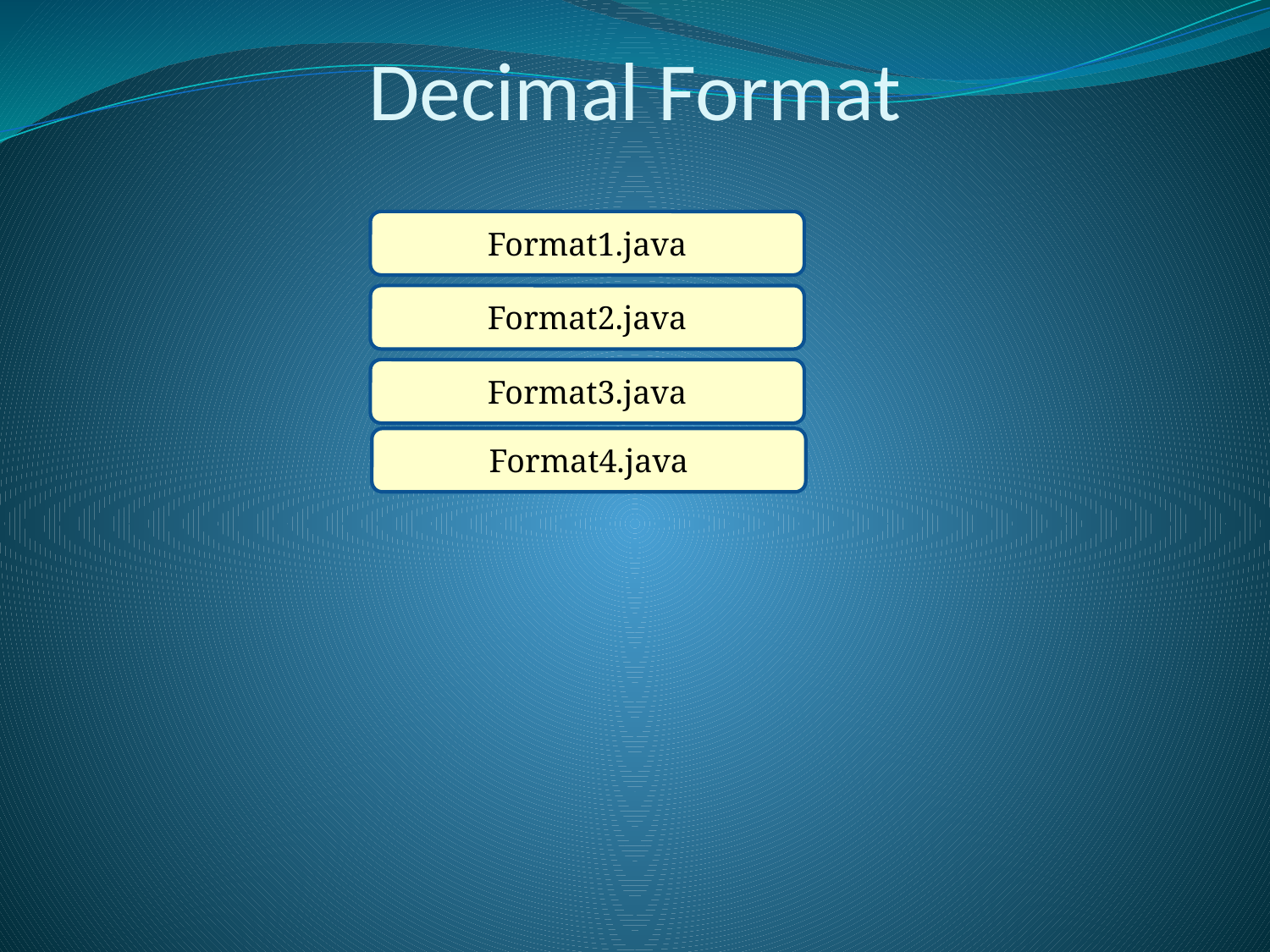

# Decimal Format
Format1.java
Format2.java
Format3.java
Format4.java